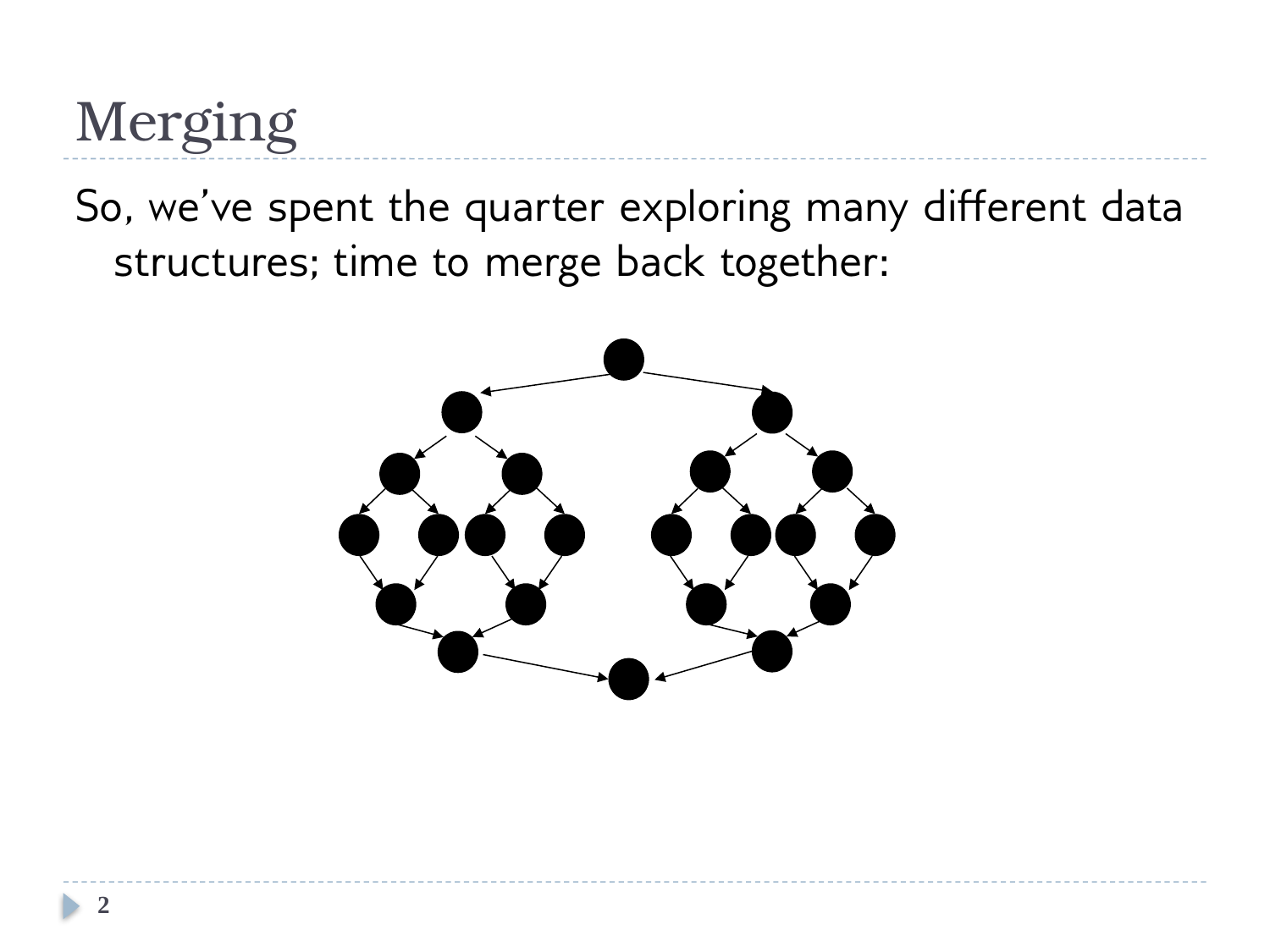

# Merging
So, we’ve spent the quarter exploring many different data structures; time to merge back together:

2